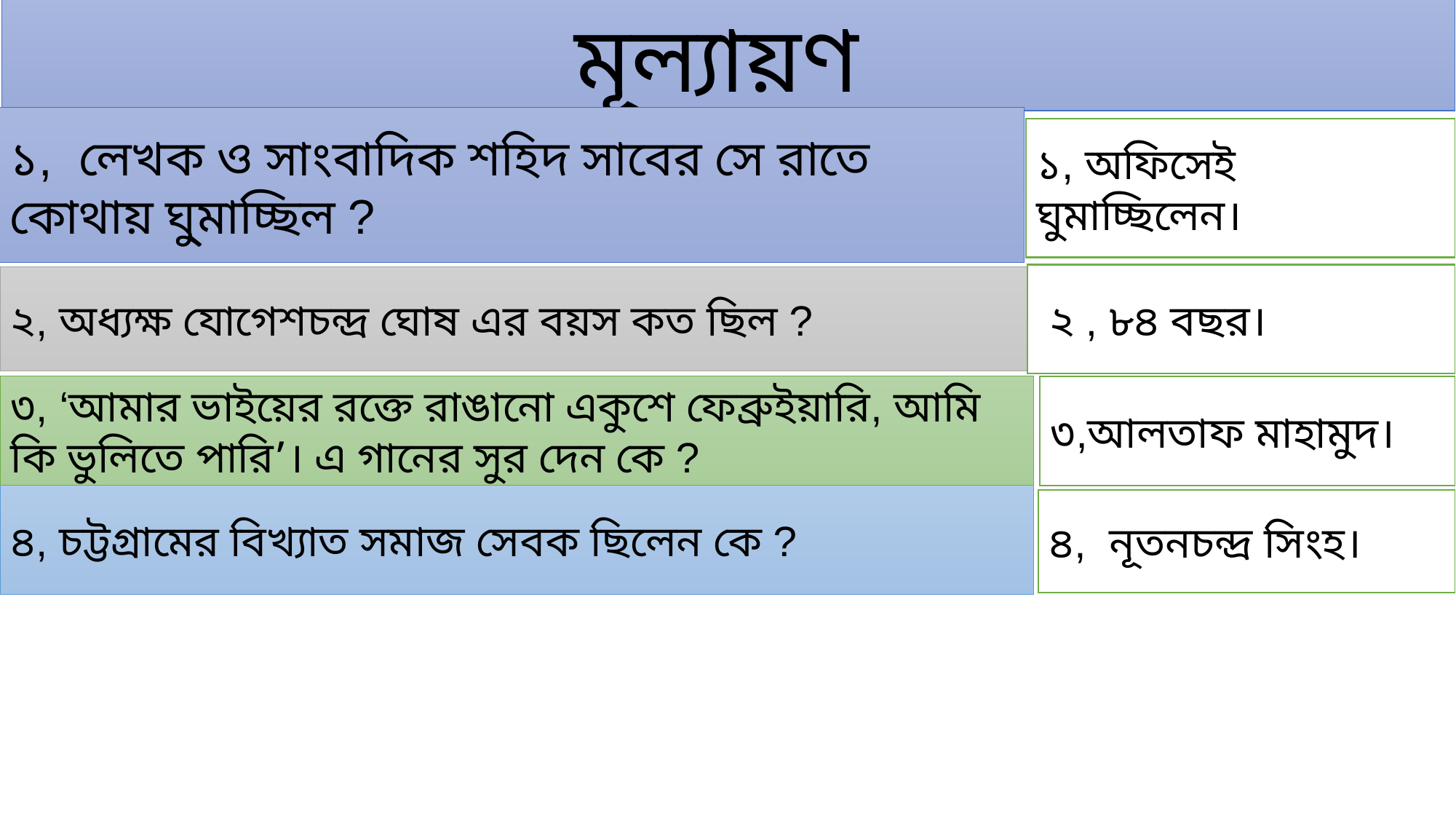

মূল্যায়ণ
১,  লেখক ও সাংবাদিক শহিদ সাবের সে রাতে  কোথায় ঘু্মাচ্ছিল ?
১, অফিসেই ঘুমাচ্ছিলেন।
 ২ , ৮৪ বছর।
২, অধ্যক্ষ যোগেশচন্দ্র ঘোষ এর বয়স কত ছিল ?
৩, ‘আমার ভাইয়ের রক্তে রাঙানো একুশে ফেব্রুইয়ারি, আমি কি ভুলিতে পারি’। এ গানের সুর দেন কে ?
৩,আলতাফ মাহামুদ।
৪, চট্টগ্রামের বিখ্যাত সমাজ সেবক ছিলেন কে ?
৪,  নূতনচন্দ্র সিংহ।